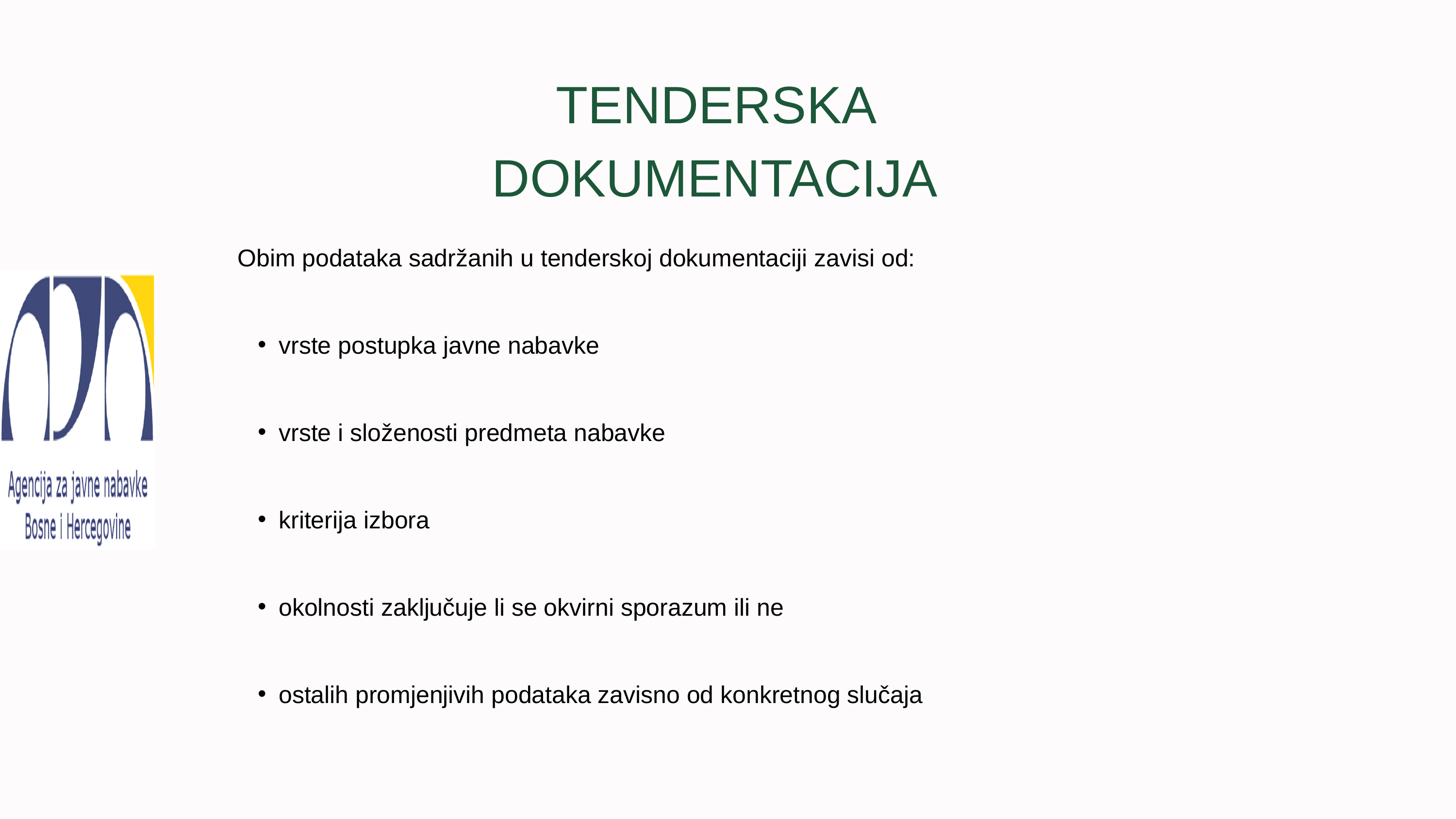

TENDERSKA DOKUMENTACIJA
Obim podataka sadržanih u tenderskoj dokumentaciji zavisi od:

vrste postupka javne nabavke

vrste i složenosti predmeta nabavke

kriterija izbora

okolnosti zaključuje li se okvirni sporazum ili ne

ostalih promjenjivih podataka zavisno od konkretnog slučaja